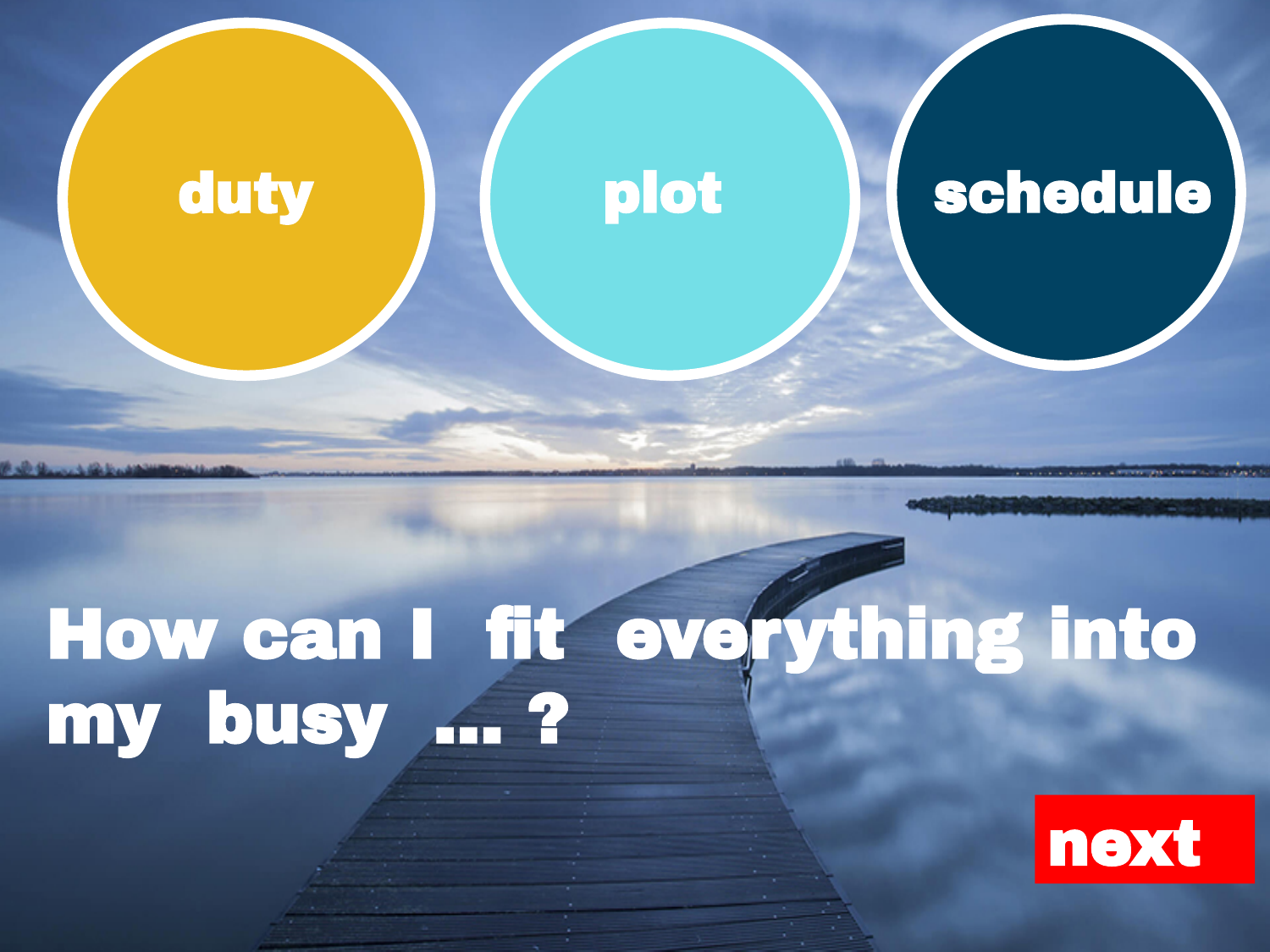

schedule

duty

plot
How can I  fit  everything into  my  busy  … ?
next